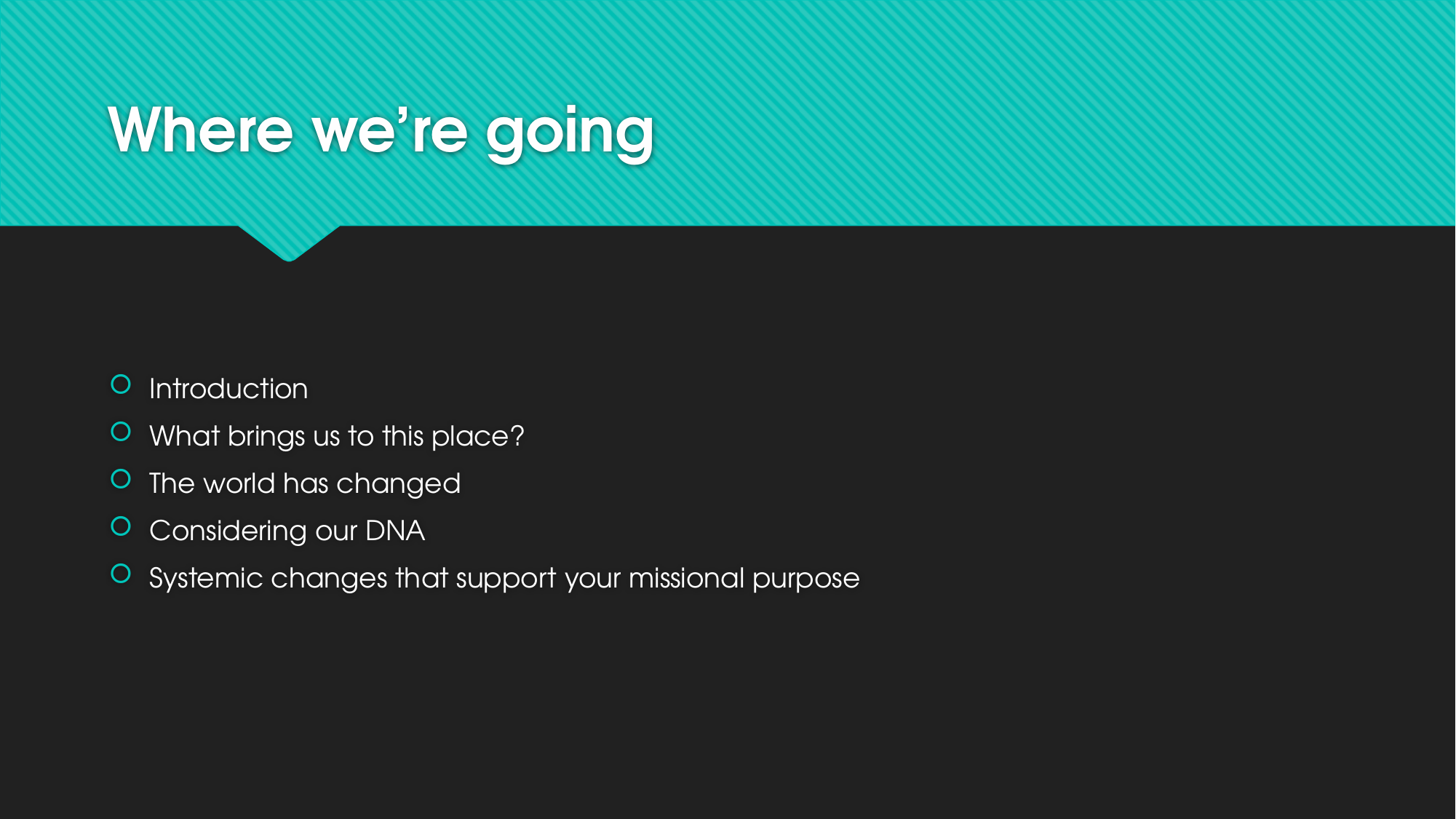

# Where we’re going
Introduction
What brings us to this place?
The world has changed
Considering our DNA
Systemic changes that support your missional purpose